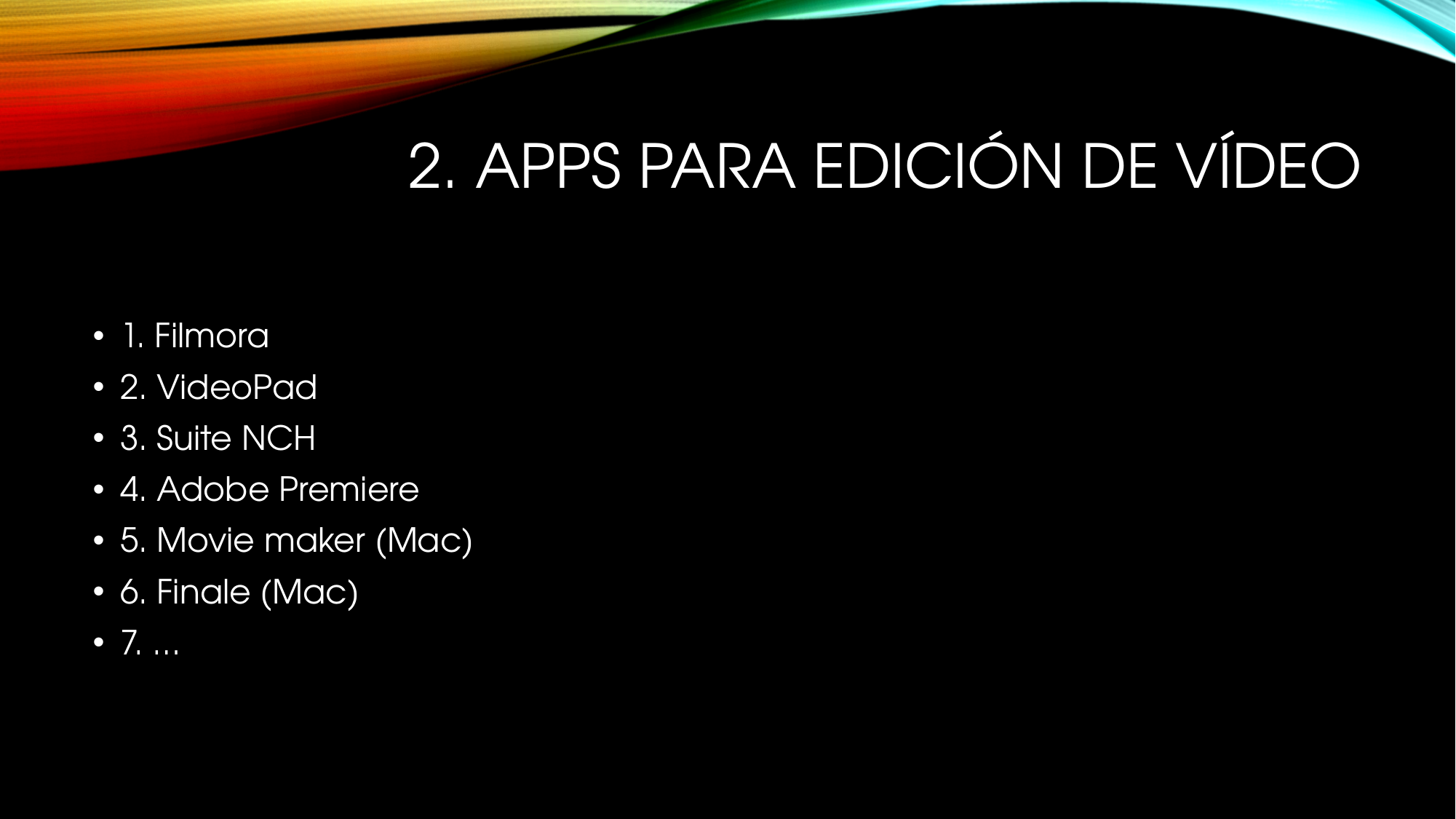

# 2. Apps para edición de vídeo
1. Filmora
2. VideoPad
3. Suite NCH
4. Adobe Premiere
5. Movie maker (Mac)
6. Finale (Mac)
7. …